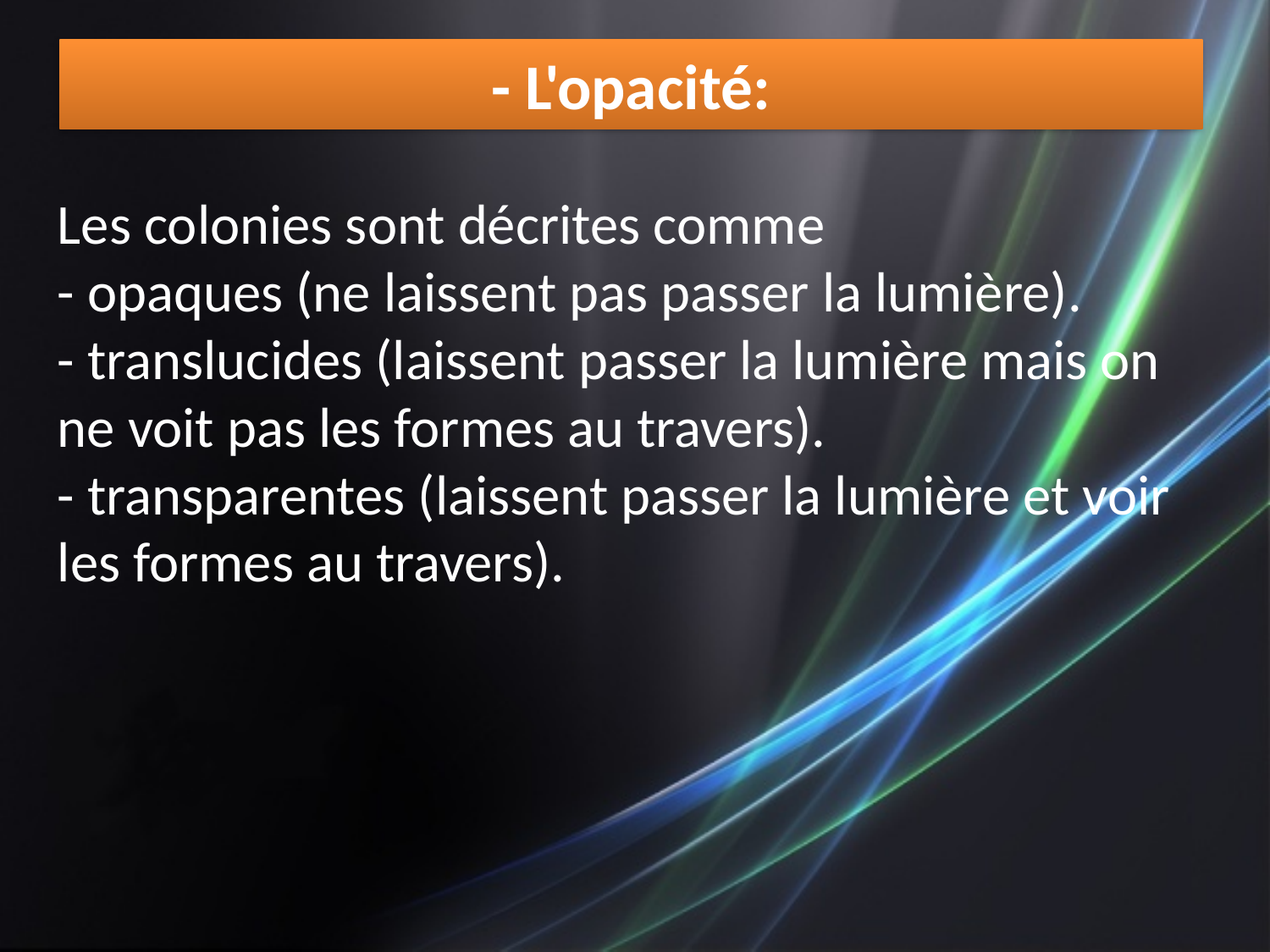

# - L'opacité:
Les colonies sont décrites comme
- opaques (ne laissent pas passer la lumière).
- translucides (laissent passer la lumière mais on ne voit pas les formes au travers).
- transparentes (laissent passer la lumière et voir les formes au travers).

20